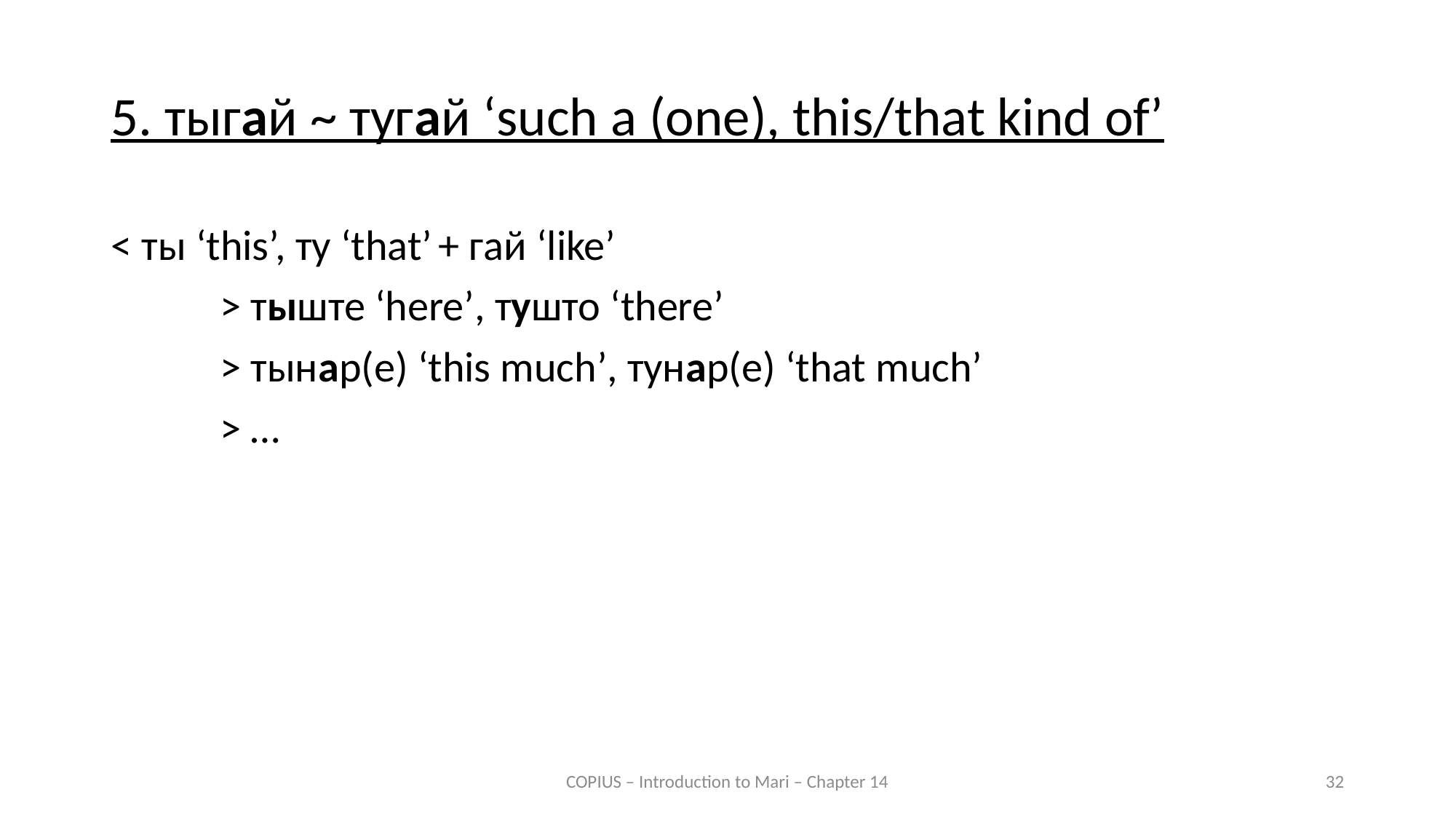

5. тыгай ~ тугай ‘such a (one), this/that kind of’
< ты ‘this’, ту ‘that’	+ гай ‘like’
	> тыште ‘here’, тушто ‘there’
	> тынар(е) ‘this much’, тунар(е) ‘that much’
	> …
COPIUS – Introduction to Mari – Chapter 14
32